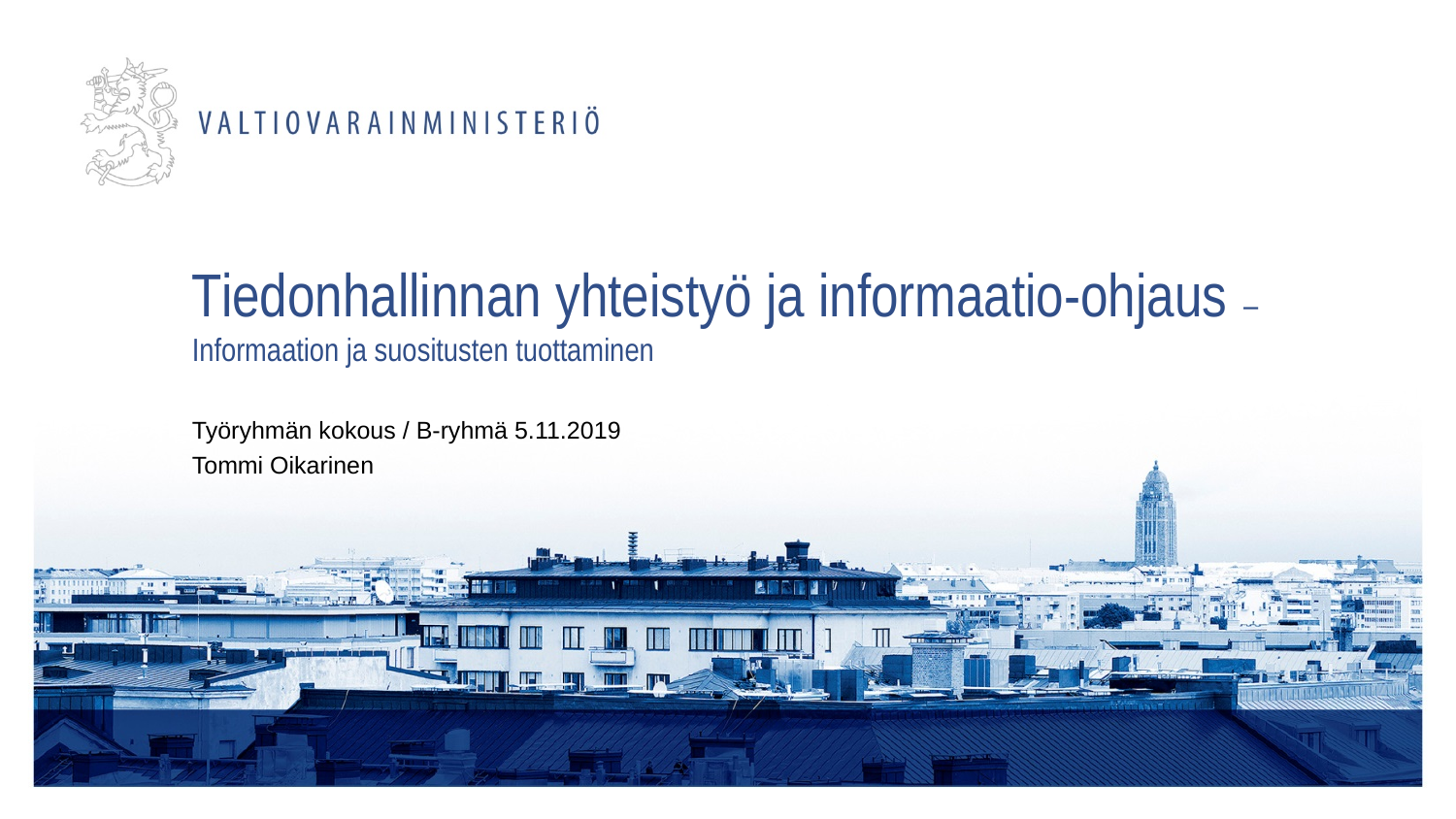

# Tiedonhallinnan yhteistyö ja informaatio-ohjaus – Informaation ja suositusten tuottaminen
Työryhmän kokous / B-ryhmä 5.11.2019
Tommi Oikarinen